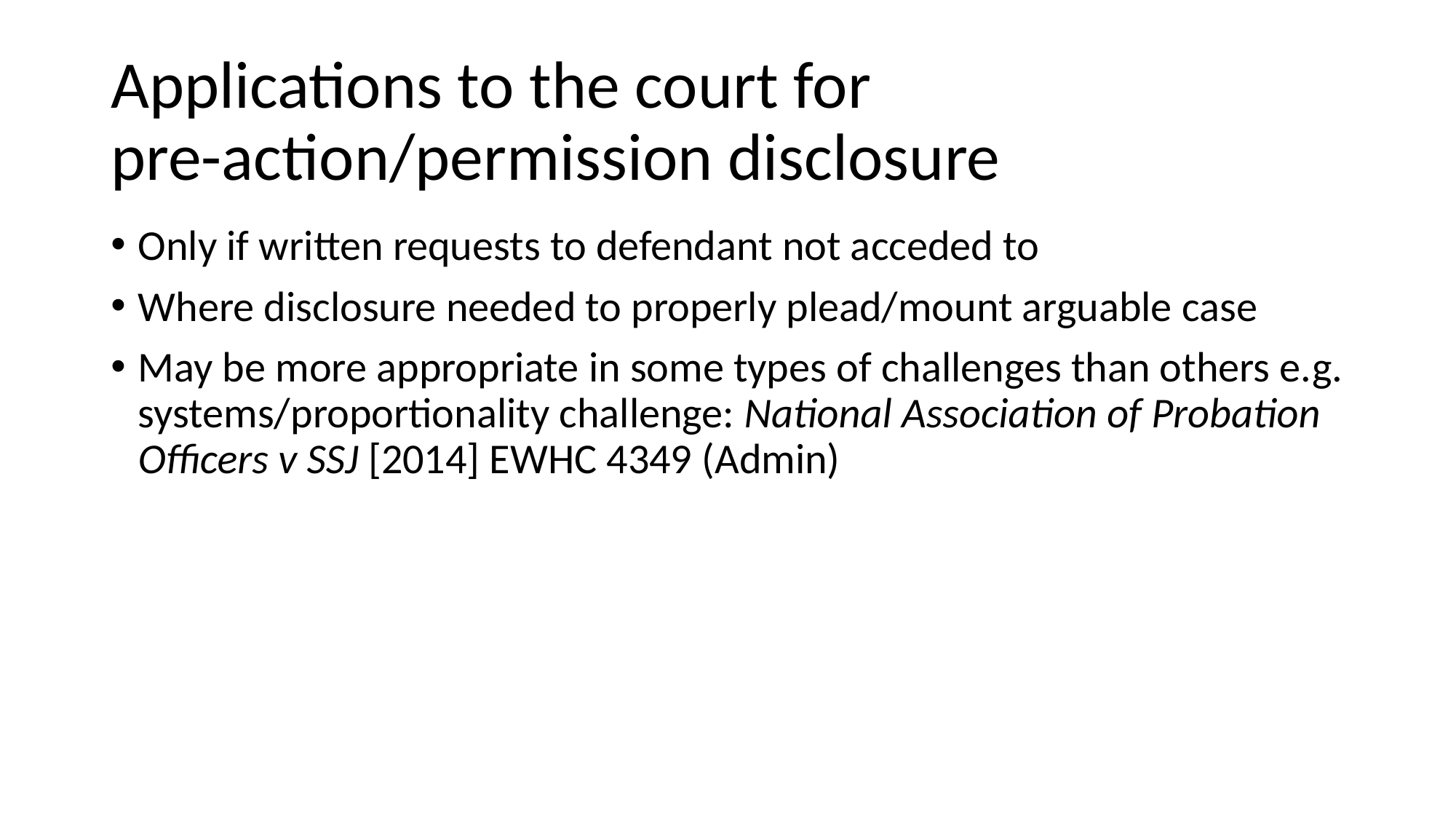

# Applications to the court for pre-action/permission disclosure
Only if written requests to defendant not acceded to
Where disclosure needed to properly plead/mount arguable case
May be more appropriate in some types of challenges than others e.g. systems/proportionality challenge: National Association of Probation Officers v SSJ [2014] EWHC 4349 (Admin)